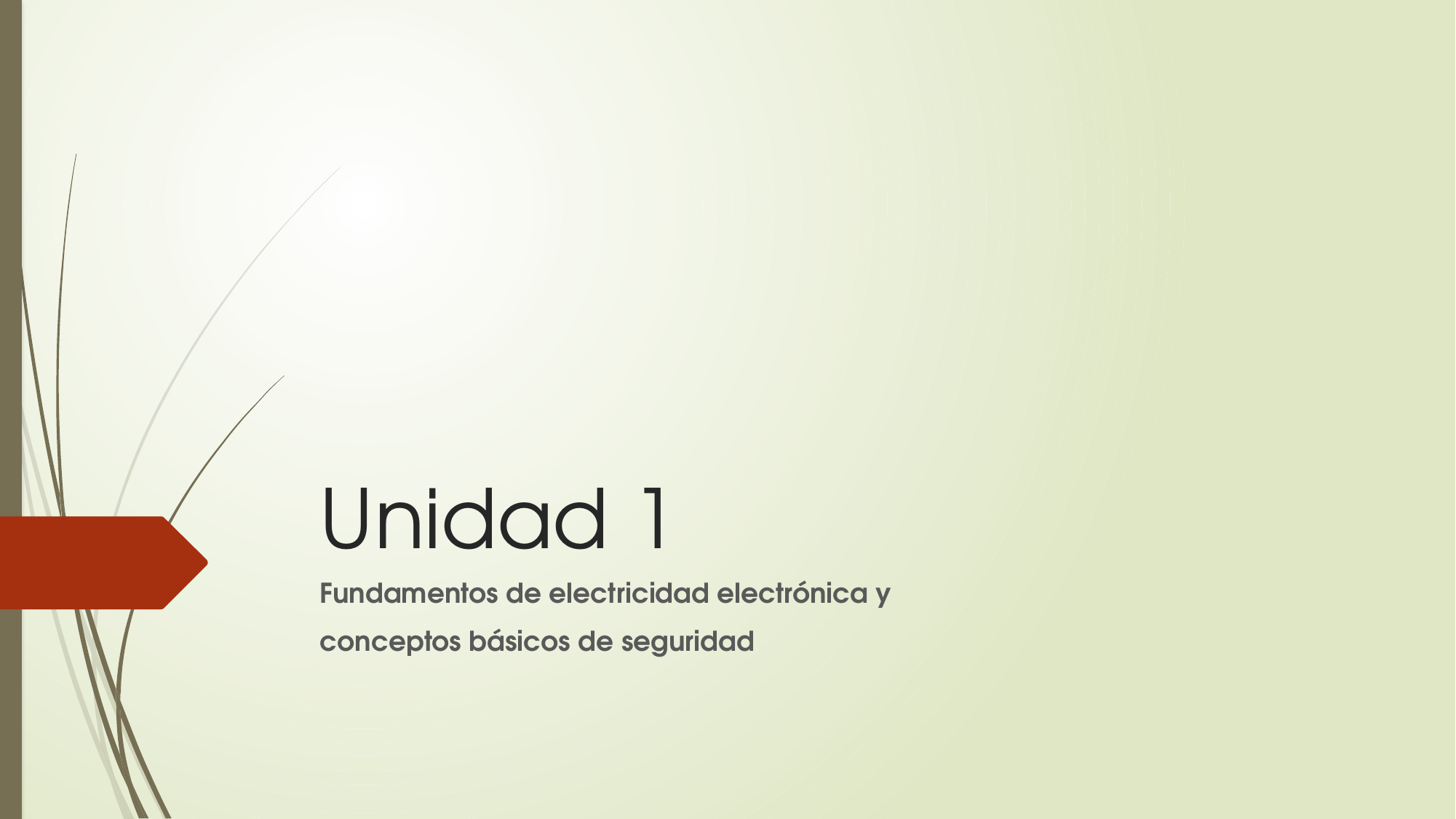

# Unidad 1
Fundamentos de electricidad electrónica y
conceptos básicos de seguridad